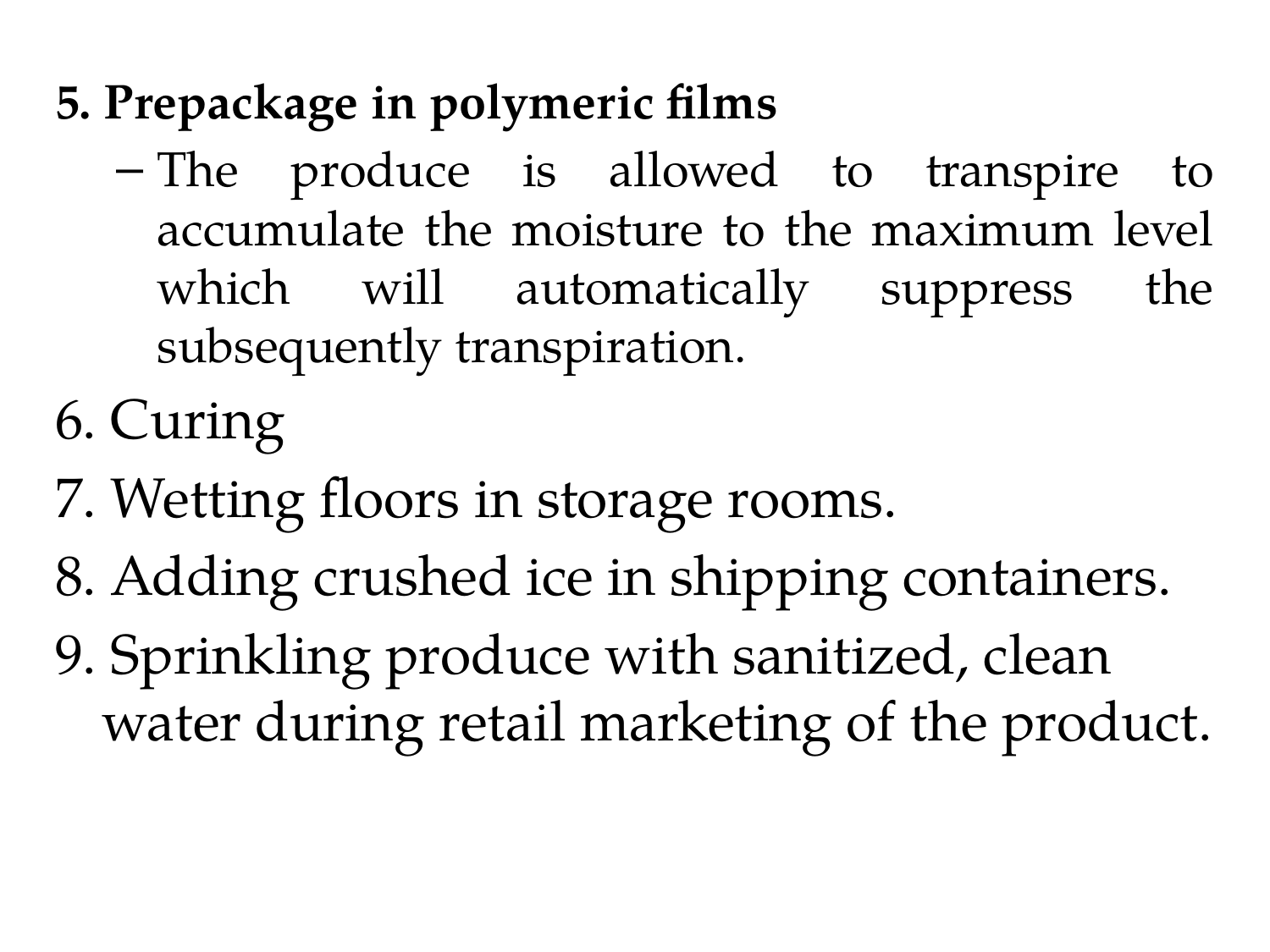

5. Prepackage in polymeric films
The produce is allowed to transpire to accumulate the moisture to the maximum level which will automatically suppress the subsequently transpiration.
6. Curing
7. Wetting floors in storage rooms.
8. Adding crushed ice in shipping containers.
9. Sprinkling produce with sanitized, clean water during retail marketing of the product.